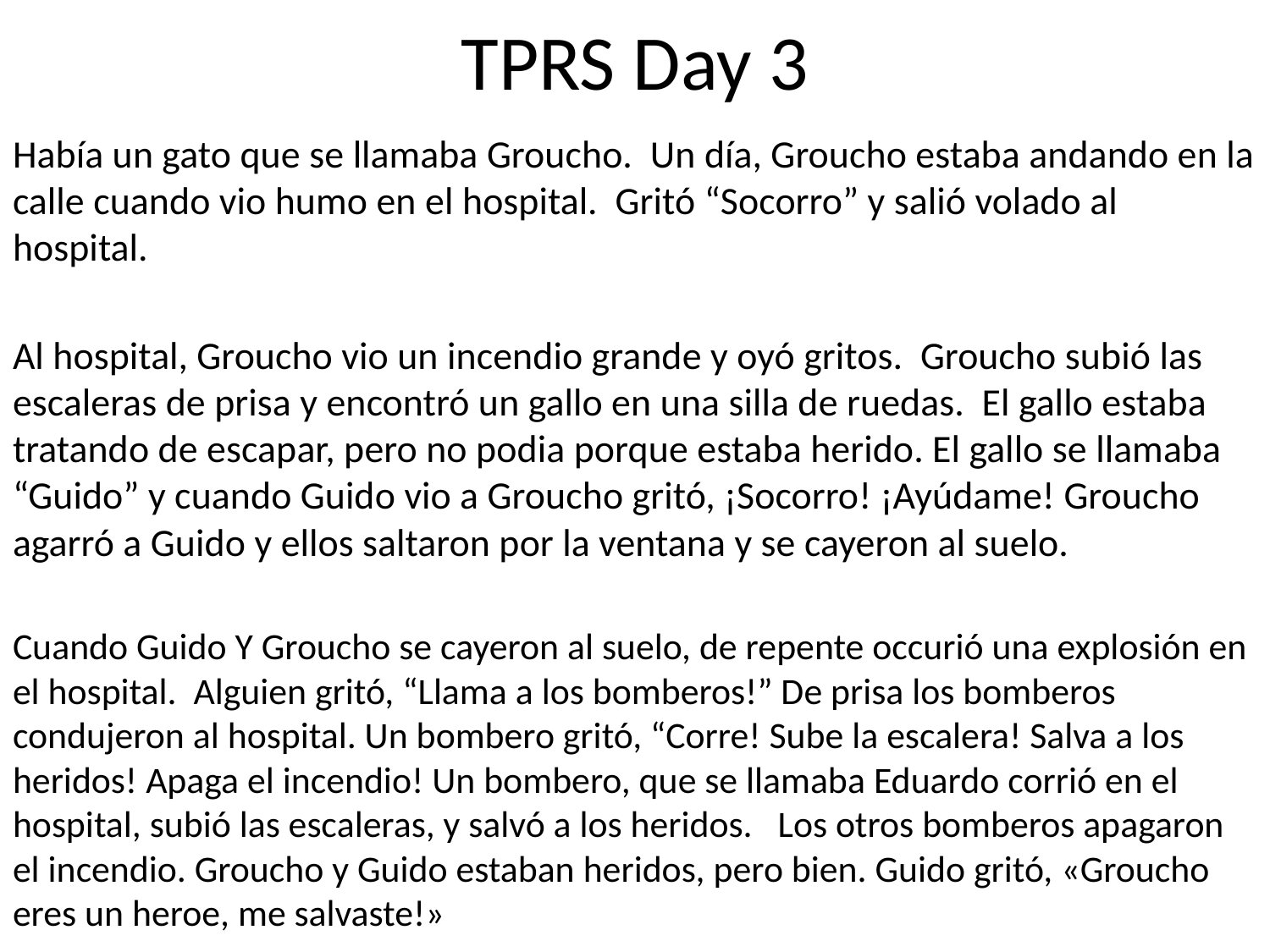

# TPRS Day 3
Había un gato que se llamaba Groucho.  Un día, Groucho estaba andando en la calle cuando vio humo en el hospital.  Gritó “Socorro” y salió volado al hospital.

Al hospital, Groucho vio un incendio grande y oyó gritos.  Groucho subió las escaleras de prisa y encontró un gallo en una silla de ruedas.  El gallo estaba tratando de escapar, pero no podia porque estaba herido. El gallo se llamaba “Guido” y cuando Guido vio a Groucho gritó, ¡Socorro! ¡Ayúdame! Groucho agarró a Guido y ellos saltaron por la ventana y se cayeron al suelo.

Cuando Guido Y Groucho se cayeron al suelo, de repente occurió una explosión en el hospital.  Alguien gritó, “Llama a los bomberos!” De prisa los bomberos condujeron al hospital. Un bombero gritó, “Corre! Sube la escalera! Salva a los heridos! Apaga el incendio! Un bombero, que se llamaba Eduardo corrió en el hospital, subió las escaleras, y salvó a los heridos.   Los otros bomberos apagaron el incendio. Groucho y Guido estaban heridos, pero bien. Guido gritó, «Groucho eres un heroe, me salvaste!»